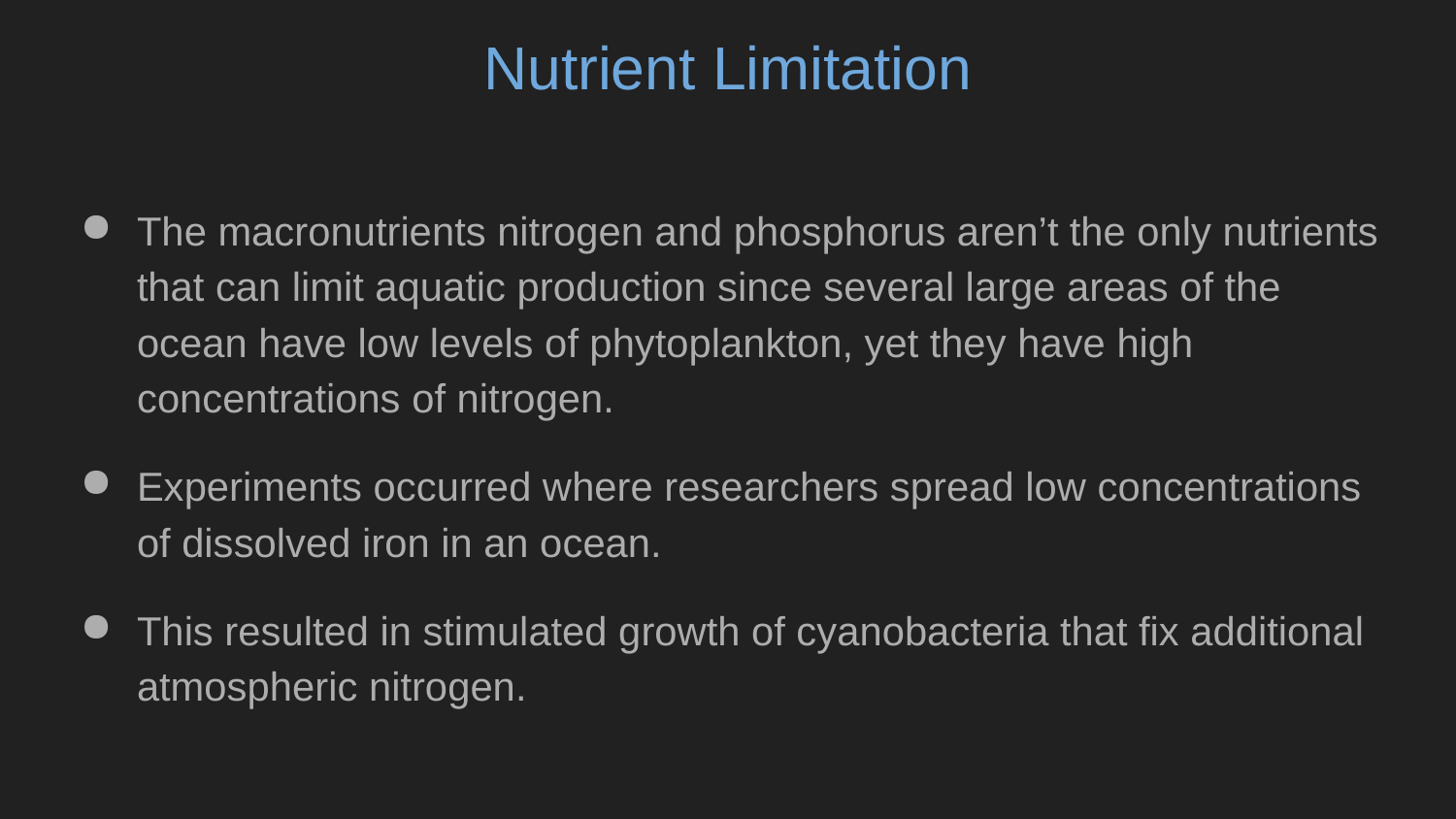

# Nutrient Limitation
The macronutrients nitrogen and phosphorus aren’t the only nutrients that can limit aquatic production since several large areas of the ocean have low levels of phytoplankton, yet they have high concentrations of nitrogen.
Experiments occurred where researchers spread low concentrations of dissolved iron in an ocean.
This resulted in stimulated growth of cyanobacteria that fix additional atmospheric nitrogen.